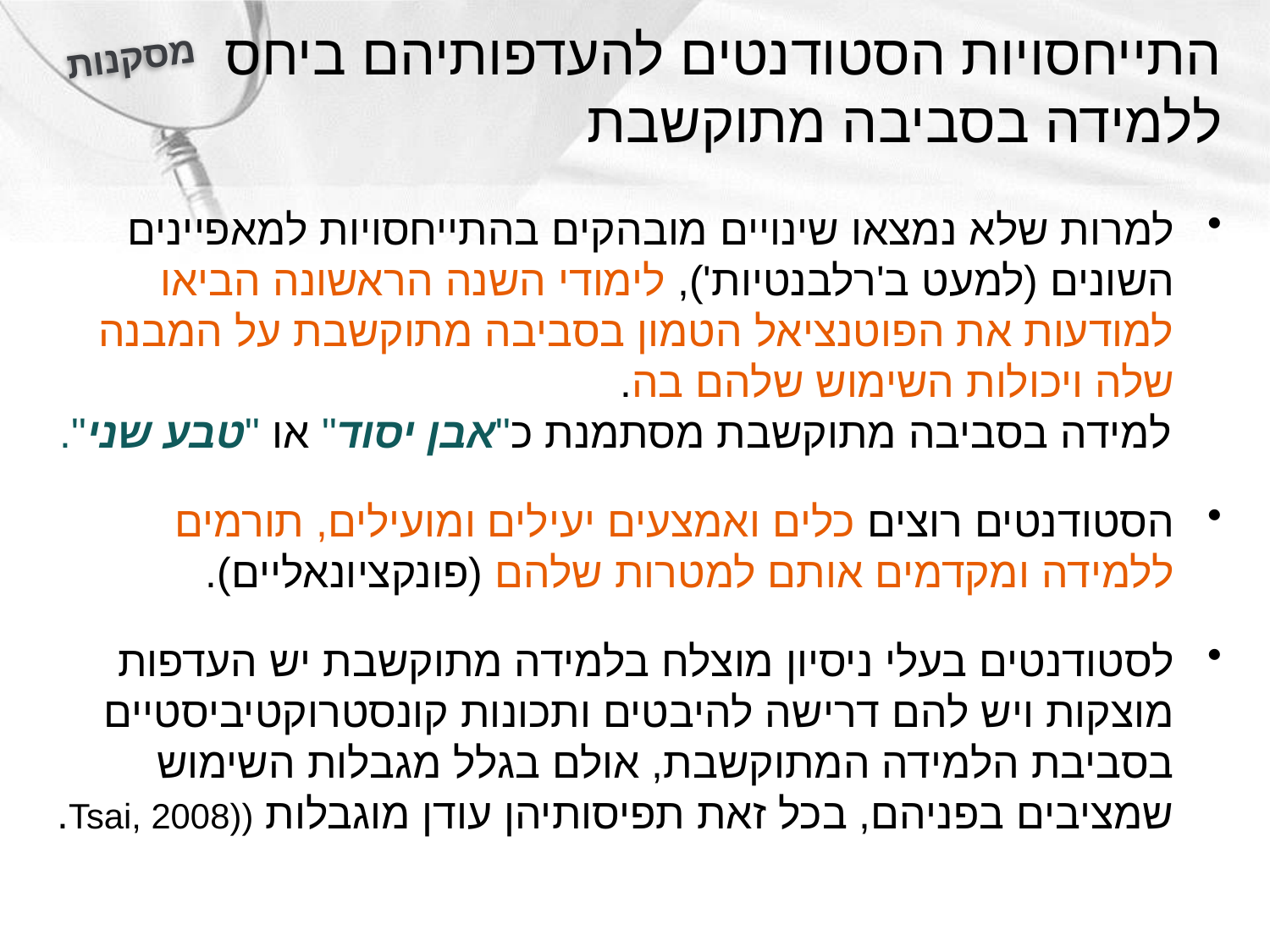

מסקנות
# התייחסויות הסטודנטים להעדפותיהם ביחס ללמידה בסביבה מתוקשבת
למרות שלא נמצאו שינויים מובהקים בהתייחסויות למאפיינים השונים (למעט ב'רלבנטיות'), לימודי השנה הראשונה הביאו למודעות את הפוטנציאל הטמון בסביבה מתוקשבת על המבנה שלה ויכולות השימוש שלהם בה.
למידה בסביבה מתוקשבת מסתמנת כ"אבן יסוד" או "טבע שני".

הסטודנטים רוצים כלים ואמצעים יעילים ומועילים, תורמים ללמידה ומקדמים אותם למטרות שלהם (פונקציונאליים).

לסטודנטים בעלי ניסיון מוצלח בלמידה מתוקשבת יש העדפות מוצקות ויש להם דרישה להיבטים ותכונות קונסטרוקטיביסטיים בסביבת הלמידה המתוקשבת, אולם בגלל מגבלות השימוש שמציבים בפניהם, בכל זאת תפיסותיהן עודן מוגבלות ((Tsai, 2008.